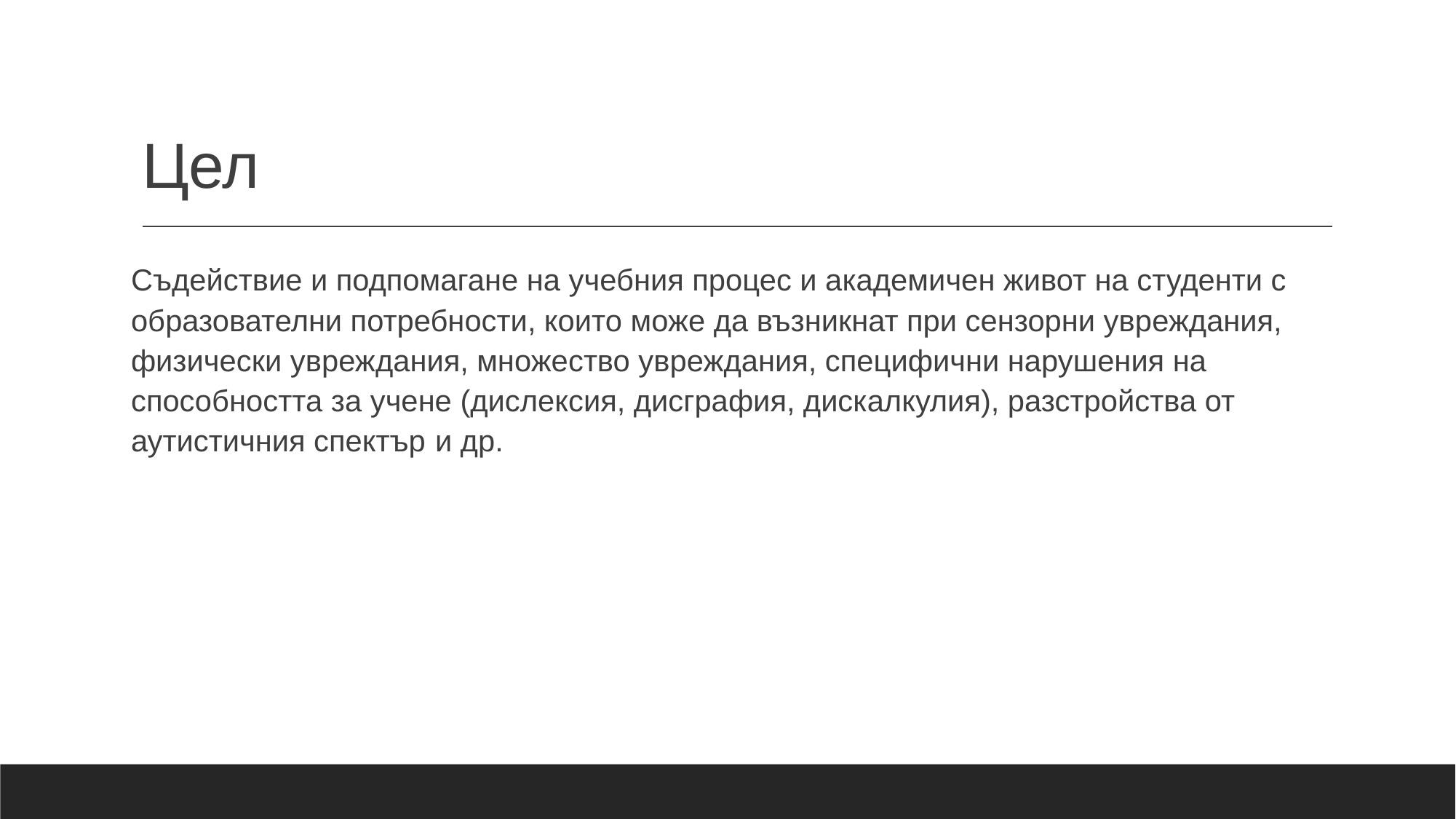

# Цел
Съдействие и подпомагане на учебния процес и академичен живот на студенти с образователни потребности, които може да възникнат при сензорни увреждания, физически увреждания, множество увреждания, специфични нарушения на способността за учене (дислексия, дисграфия, дискалкулия), разстройства от аутистичния спектър и др.